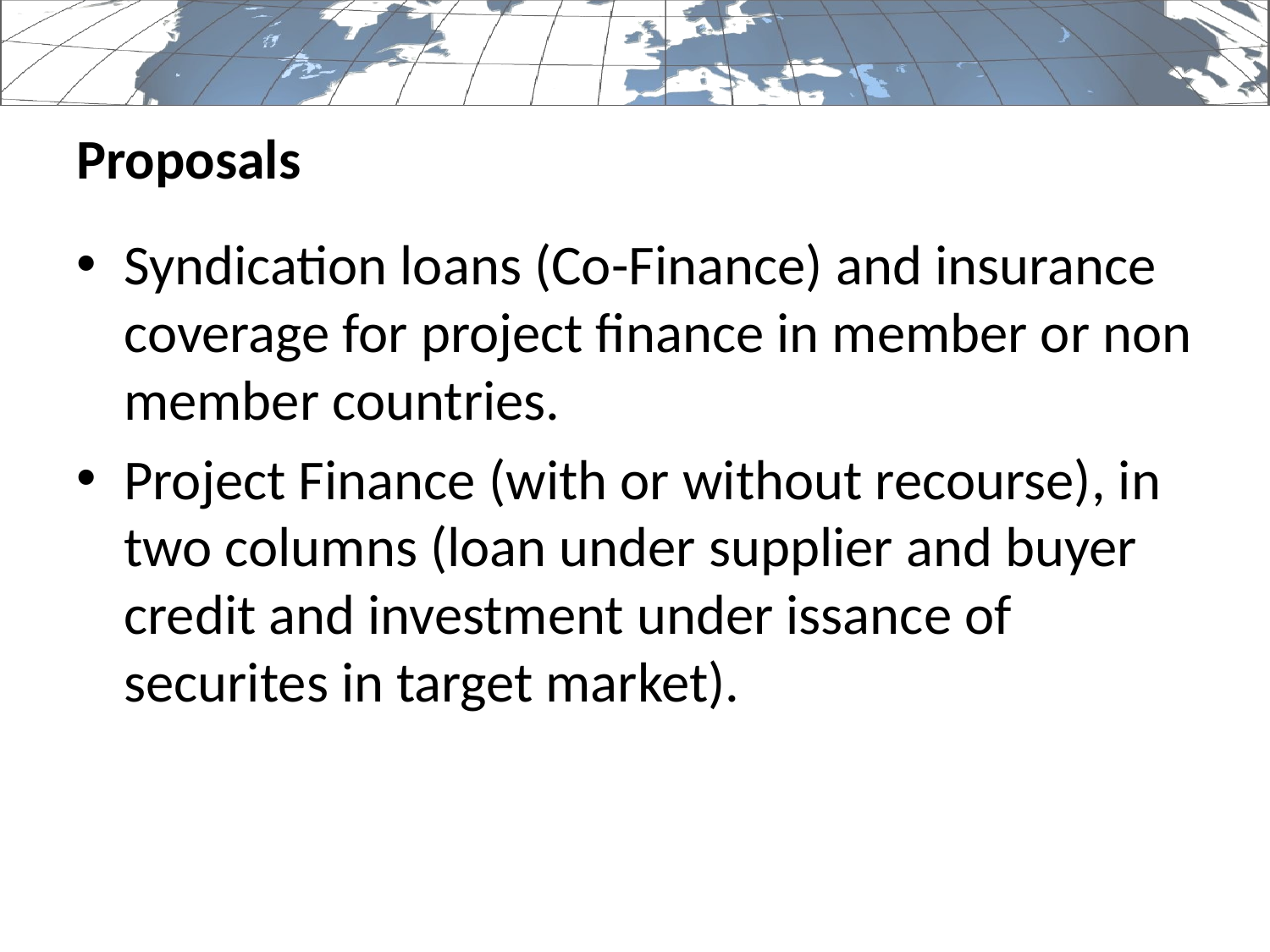

# Proposals
Syndication loans (Co-Finance) and insurance coverage for project finance in member or non member countries.
Project Finance (with or without recourse), in two columns (loan under supplier and buyer credit and investment under issance of securites in target market).